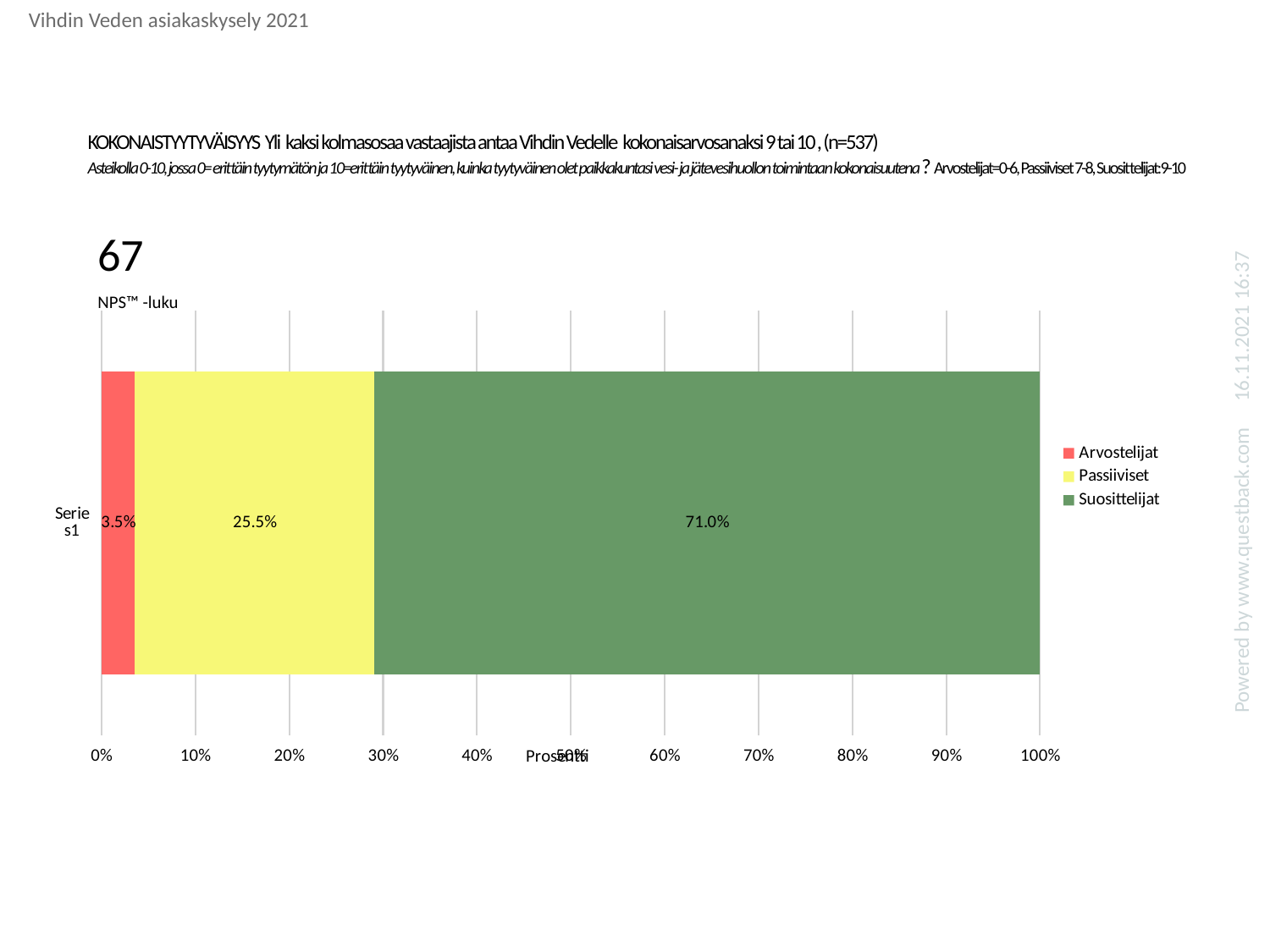

Vihdin Veden asiakaskysely 2021
# KOKONAISTYYTYVÄISYYS  Yli  kaksi kolmasosaa vastaajista antaa Vihdin Vedelle  kokonaisarvosanaksi 9 tai 10 , (n=537) Asteikolla 0-10, jossa 0= erittäin tyytymätön ja 10=erittäin tyytyväinen, kuinka tyytyväinen olet paikkakuntasi vesi- ja jätevesihuollon toimintaan kokonaisuutena? Arvostelijat=0-6, Passiiviset 7-8, Suosittelijat:9-10
16.11.2021 16:37
| 67 |
| --- |
| NPS™ -luku |

### Chart

| Category | Arvostelijat | Passiiviset | Suosittelijat |
|---|---|---|---|
Powered by www.questback.com